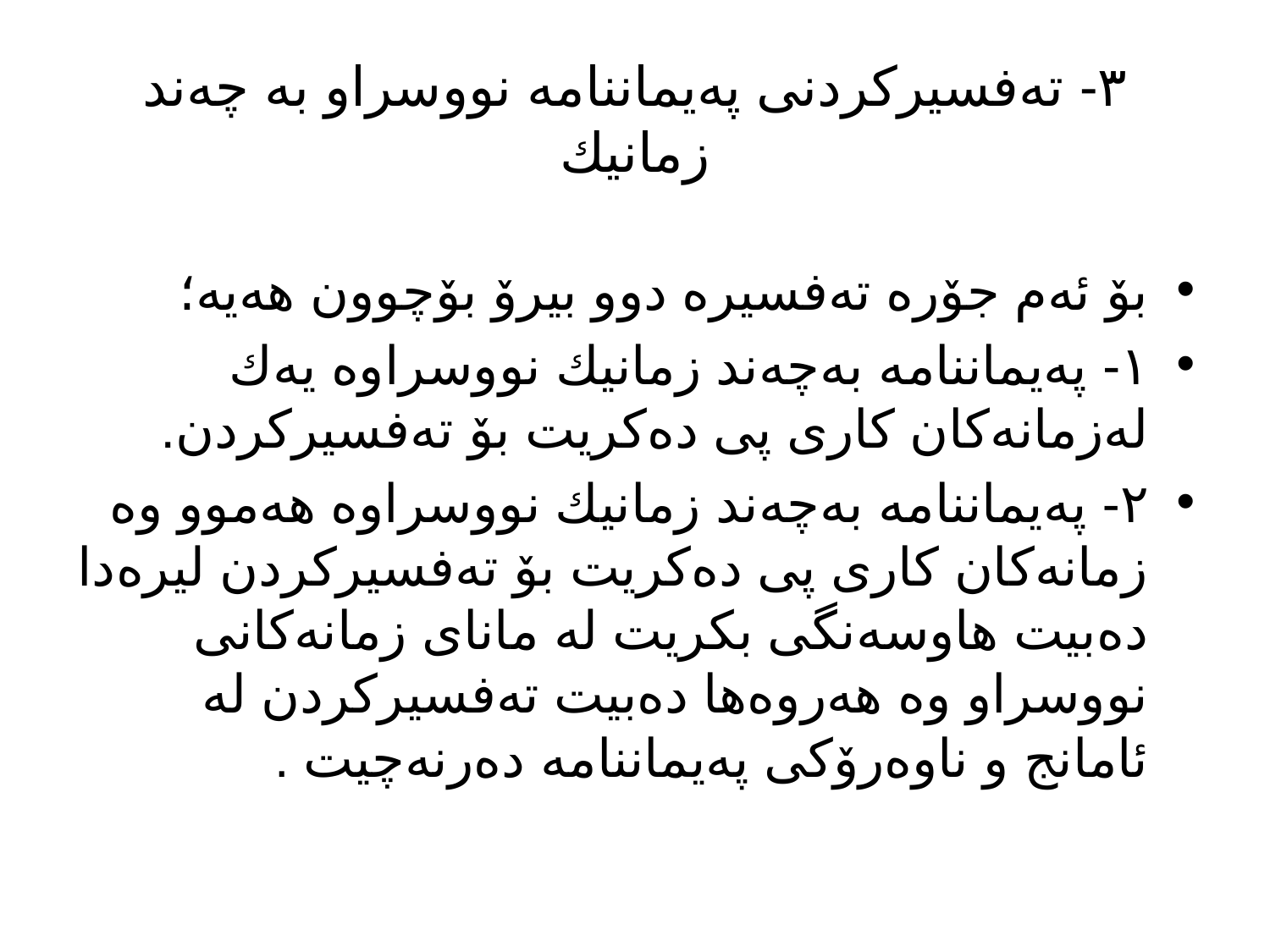

# ٣- تەفسیرکردنی پەیماننامه نووسراو بە چەند زمانیك
بۆ ئەم جۆرە تەفسیرە دوو بیرۆ بۆچوون هەیە؛
١- پەیماننامە بەچەند زمانیك نووسراوە یەك لەزمانەکان کاری پی دەکریت بۆ تەفسیرکردن.
٢- پەیماننامە بەچەند زمانیك نووسراوە هەموو وە زمانەکان کاری پی دەکریت بۆ تەفسیرکردن لیرەدا دەبیت هاوسەنگی بکریت لە مانای زمانەکانی نووسراو وە هەروەها دەبیت تەفسیرکردن لە ئامانج و ناوەرۆکی پەیماننامە دەرنەچیت .